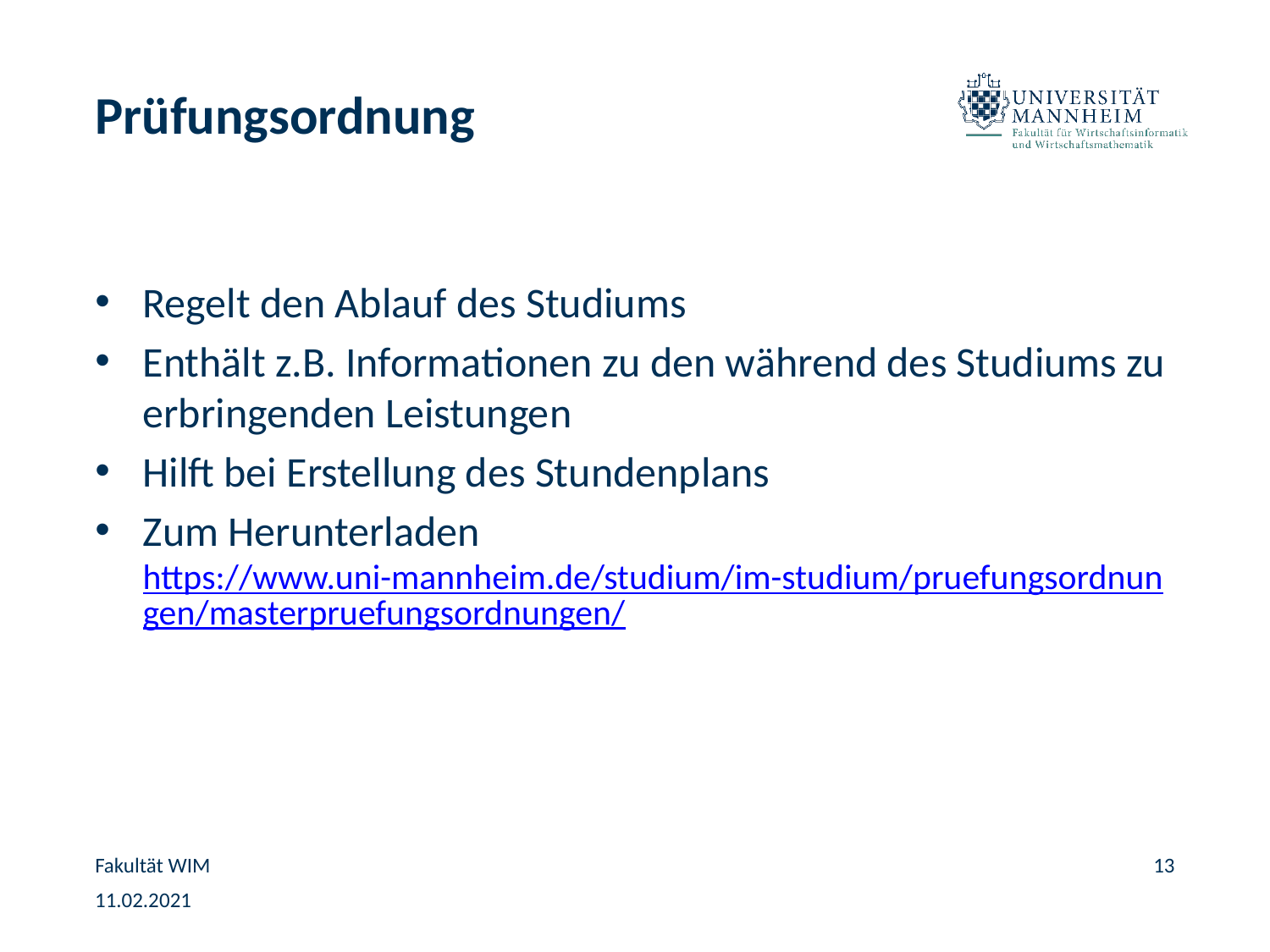

# Prüfungsordnung
Regelt den Ablauf des Studiums
Enthält z.B. Informationen zu den während des Studiums zu erbringenden Leistungen
Hilft bei Erstellung des Stundenplans
Zum Herunterladen https://www.uni-mannheim.de/studium/im-studium/pruefungsordnungen/masterpruefungsordnungen/

Fakultät WIM
13
11.02.2021